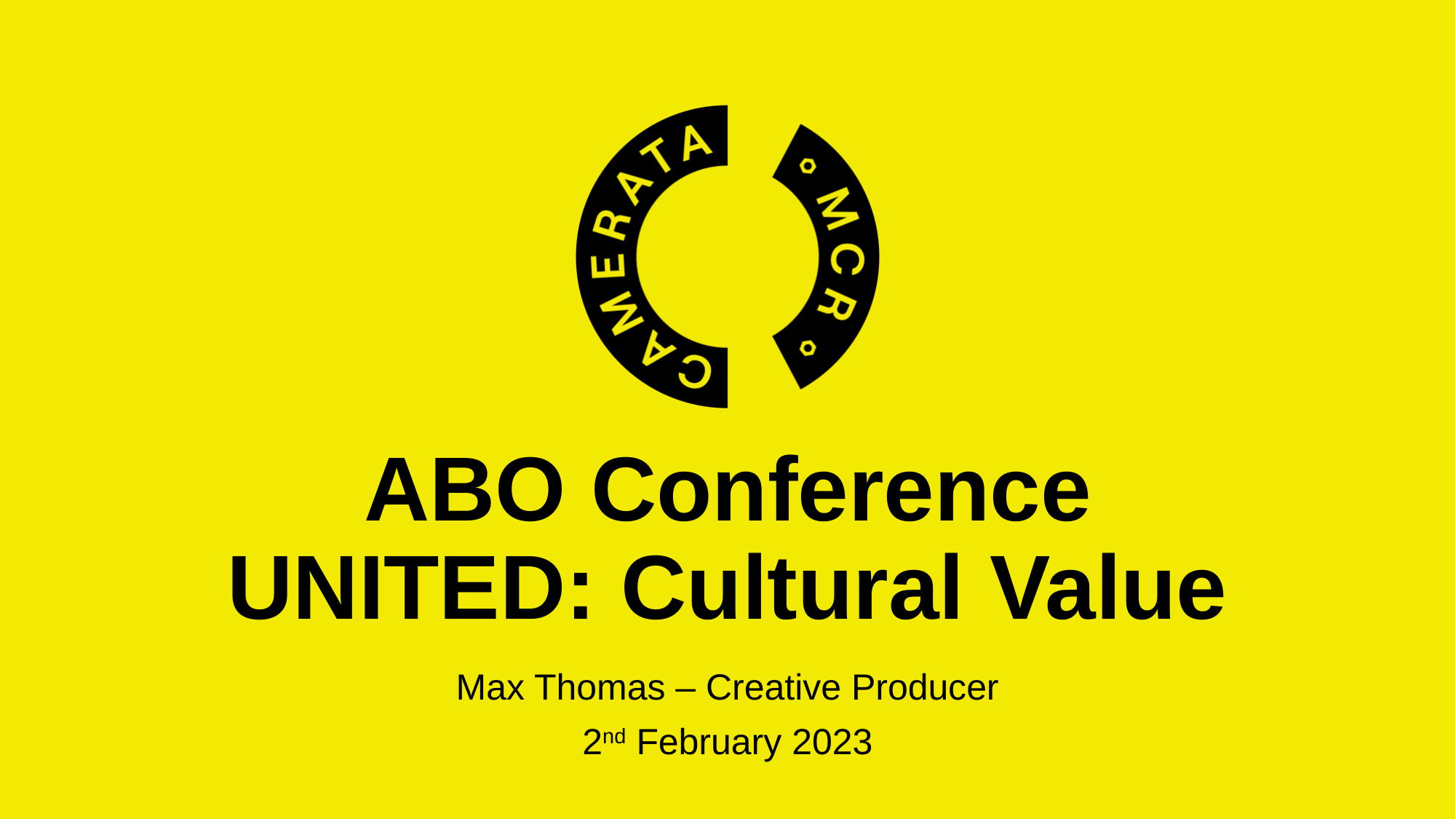

# ABO Conference UNITED: Cultural Value
Max Thomas – Creative Producer
2nd February 2023